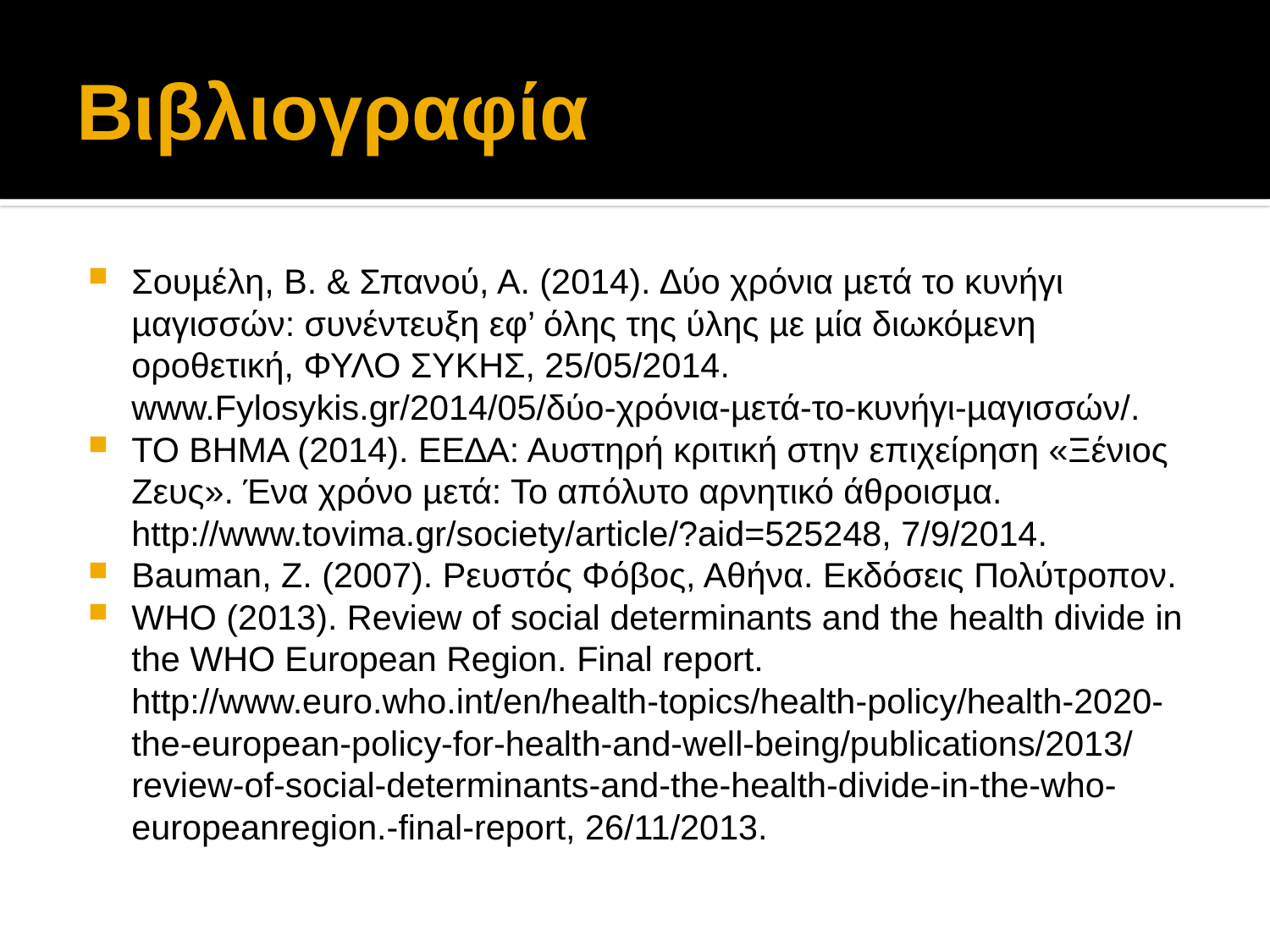

# Βιβλιογραφία
Σουµέλη, Β. & Σπανού, Α. (2014). ∆ύο χρόνια µετά το κυνήγι µαγισσών: συνέντευξη εφ’ όλης της ύλης µε µία διωκόµενη οροθετική, ΦΥΛΟ ΣΥΚΗΣ, 25/05/2014. www.Fylosykis.gr/2014/05/δύο-χρόνια-µετά-το-κυνήγι-µαγισσών/.
TO BHMA (2014). ΕΕ∆Α: Αυστηρή κριτική στην επιχείρηση «Ξένιος Ζευς». Ένα χρόνο µετά: Το απόλυτο αρνητικό άθροισµα. http://www.tovima.gr/society/article/?aid=525248, 7/9/2014.
Bauman, Z. (2007). Ρευστός Φόβος, Αθήνα. Εκδόσεις Πολύτροπον.
WHO (2013). Review of social determinants and the health divide in the WHO European Region. Final report. http://www.euro.who.int/en/health-topics/health-policy/health-2020-the-european-policy-for-health-and-well-being/publications/2013/review-of-social-determinants-and-the-health-divide-in-the-who-europeanregion.-final-report, 26/11/2013.